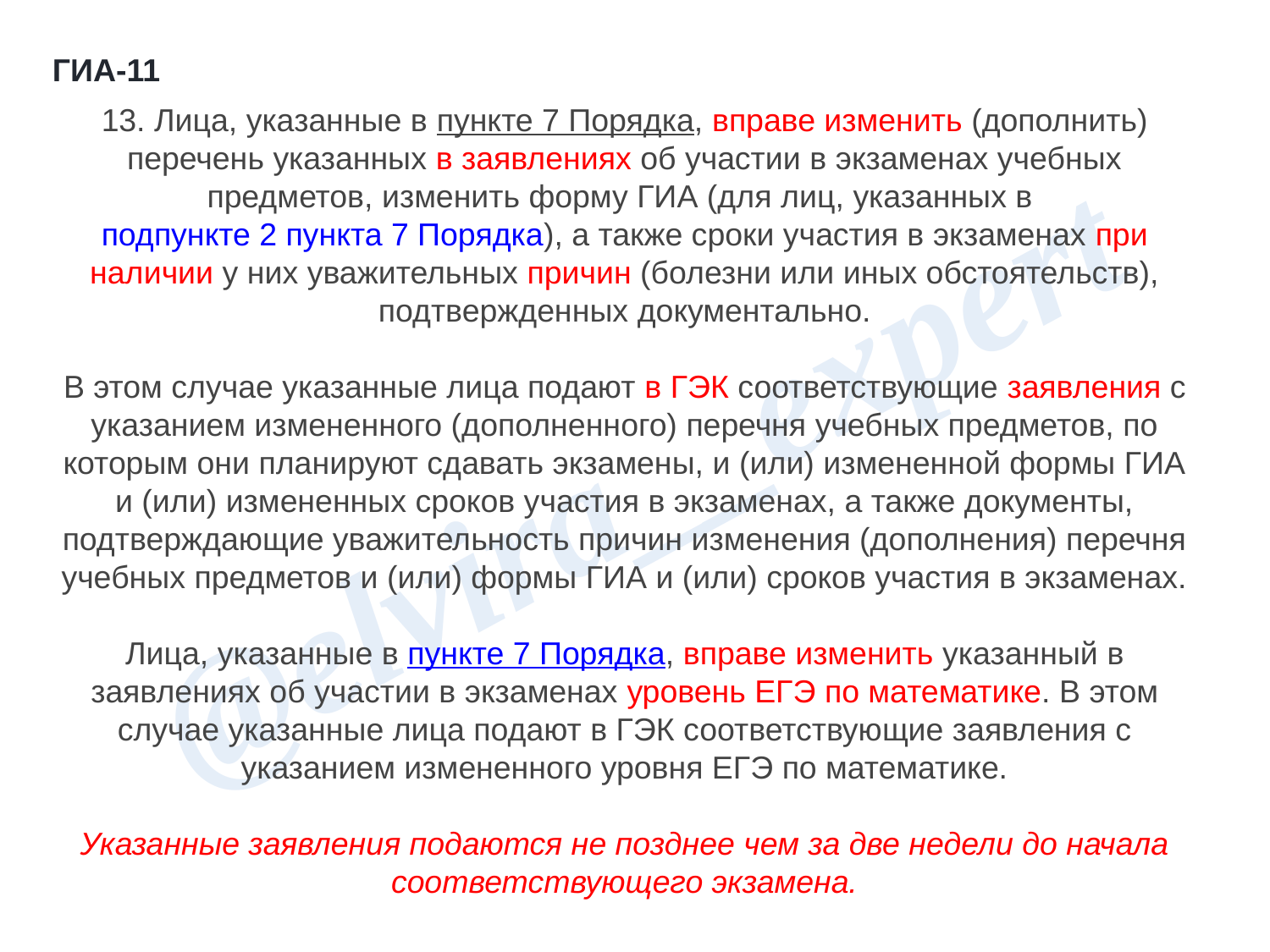

ГИА-11
13. Лица, указанные в пункте 7 Порядка, вправе изменить (дополнить) перечень указанных в заявлениях об участии в экзаменах учебных предметов, изменить форму ГИА (для лиц, указанных в подпункте 2 пункта 7 Порядка), а также сроки участия в экзаменах при наличии у них уважительных причин (болезни или иных обстоятельств), подтвержденных документально.
В этом случае указанные лица подают в ГЭК соответствующие заявления с указанием измененного (дополненного) перечня учебных предметов, по которым они планируют сдавать экзамены, и (или) измененной формы ГИА и (или) измененных сроков участия в экзаменах, а также документы, подтверждающие уважительность причин изменения (дополнения) перечня учебных предметов и (или) формы ГИА и (или) сроков участия в экзаменах.
Лица, указанные в пункте 7 Порядка, вправе изменить указанный в заявлениях об участии в экзаменах уровень ЕГЭ по математике. В этом случае указанные лица подают в ГЭК соответствующие заявления с указанием измененного уровня ЕГЭ по математике.
Указанные заявления подаются не позднее чем за две недели до начала соответствующего экзамена.